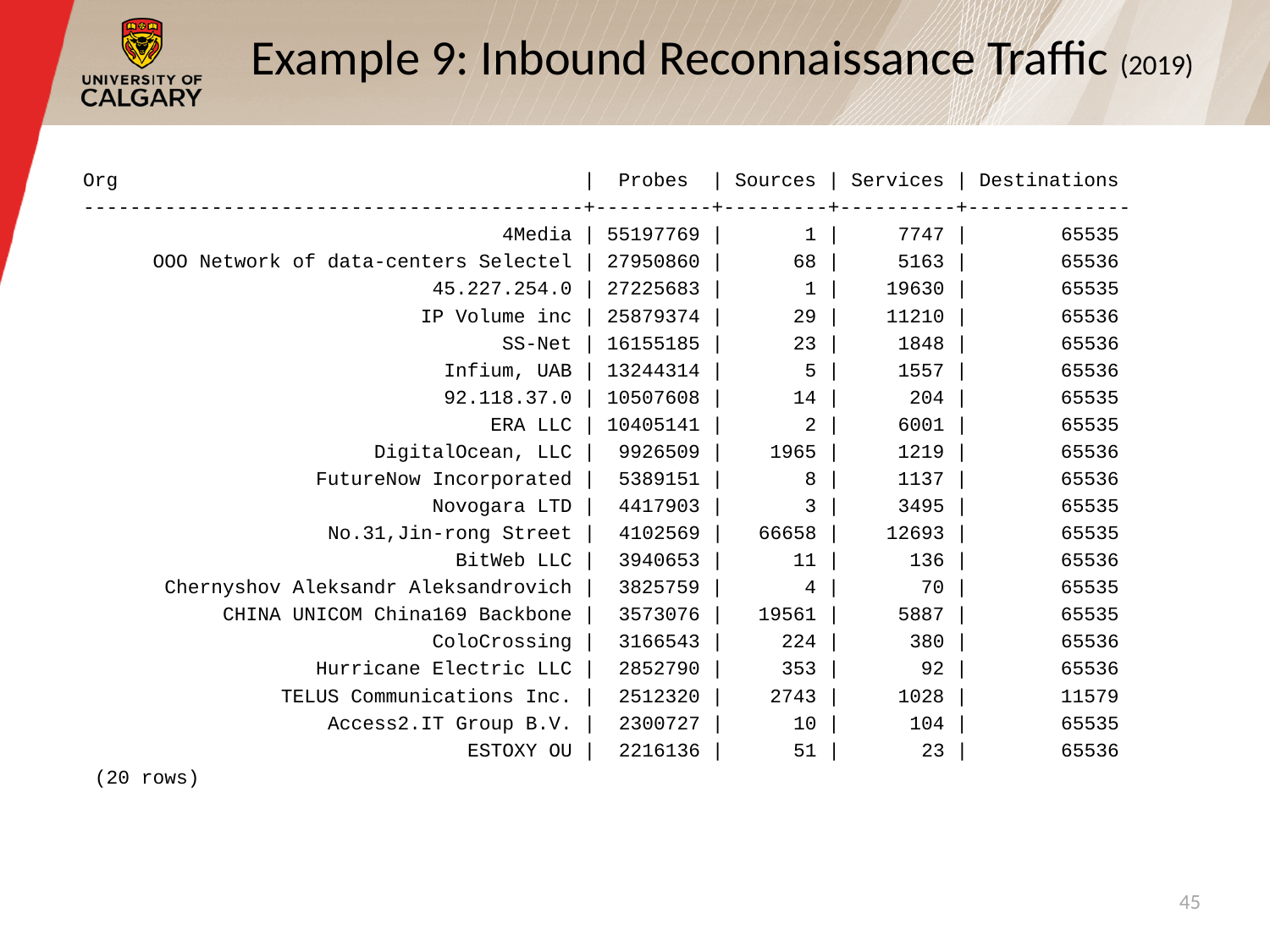

# Example 9: Inbound Reconnaissance Traffic (2019)
Org                                        |  Probes  | Sources | Services | Destinations
-------------------------------------------+----------+---------+----------+--------------
                                    4Media | 55197769 |       1 |     7747 |        65535
      OOO Network of data-centers Selectel | 27950860 |      68 |     5163 |        65536
                              45.227.254.0 | 27225683 |       1 |    19630 |        65535
                             IP Volume inc | 25879374 |      29 |    11210 |        65536
                                    SS-Net | 16155185 |      23 |     1848 |        65536
                               Infium, UAB | 13244314 |       5 |     1557 |        65536
                               92.118.37.0 | 10507608 |      14 |      204 |        65535
                                   ERA LLC | 10405141 |       2 |     6001 |        65535
                         DigitalOcean, LLC |  9926509 |    1965 |     1219 |        65536
                    FutureNow Incorporated |  5389151 |       8 |     1137 |        65536
                              Novogara LTD |  4417903 |       3 |     3495 |        65535
                     No.31,Jin-rong Street |  4102569 |   66658 |    12693 |        65535
                                BitWeb LLC |  3940653 |      11 |      136 |        65536
       Chernyshov Aleksandr Aleksandrovich |  3825759 |       4 |       70 |        65535
            CHINA UNICOM China169 Backbone |  3573076 |   19561 |     5887 |        65535
                              ColoCrossing |  3166543 |     224 |      380 |        65536
                    Hurricane Electric LLC |  2852790 |     353 |       92 |        65536
                 TELUS Communications Inc. |  2512320 |    2743 |     1028 |        11579
                     Access2.IT Group B.V. |  2300727 |      10 |      104 |        65535
                                 ESTOXY OU |  2216136 |      51 |       23 |        65536
 (20 rows)
45